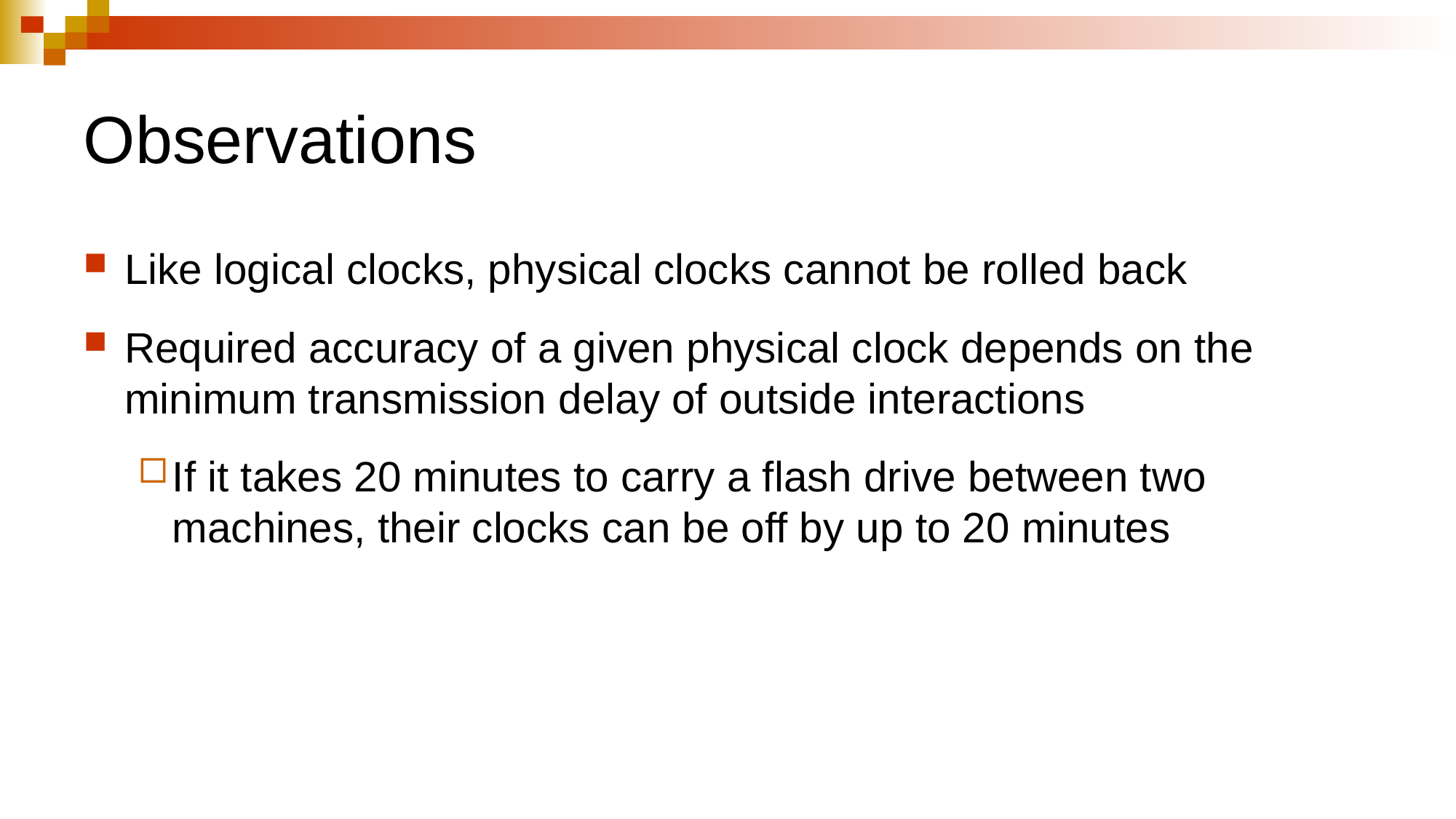

# Observations
Like logical clocks, physical clocks cannot be rolled back
Required accuracy of a given physical clock depends on the minimum transmission delay of outside interactions
If it takes 20 minutes to carry a flash drive between two machines, their clocks can be off by up to 20 minutes